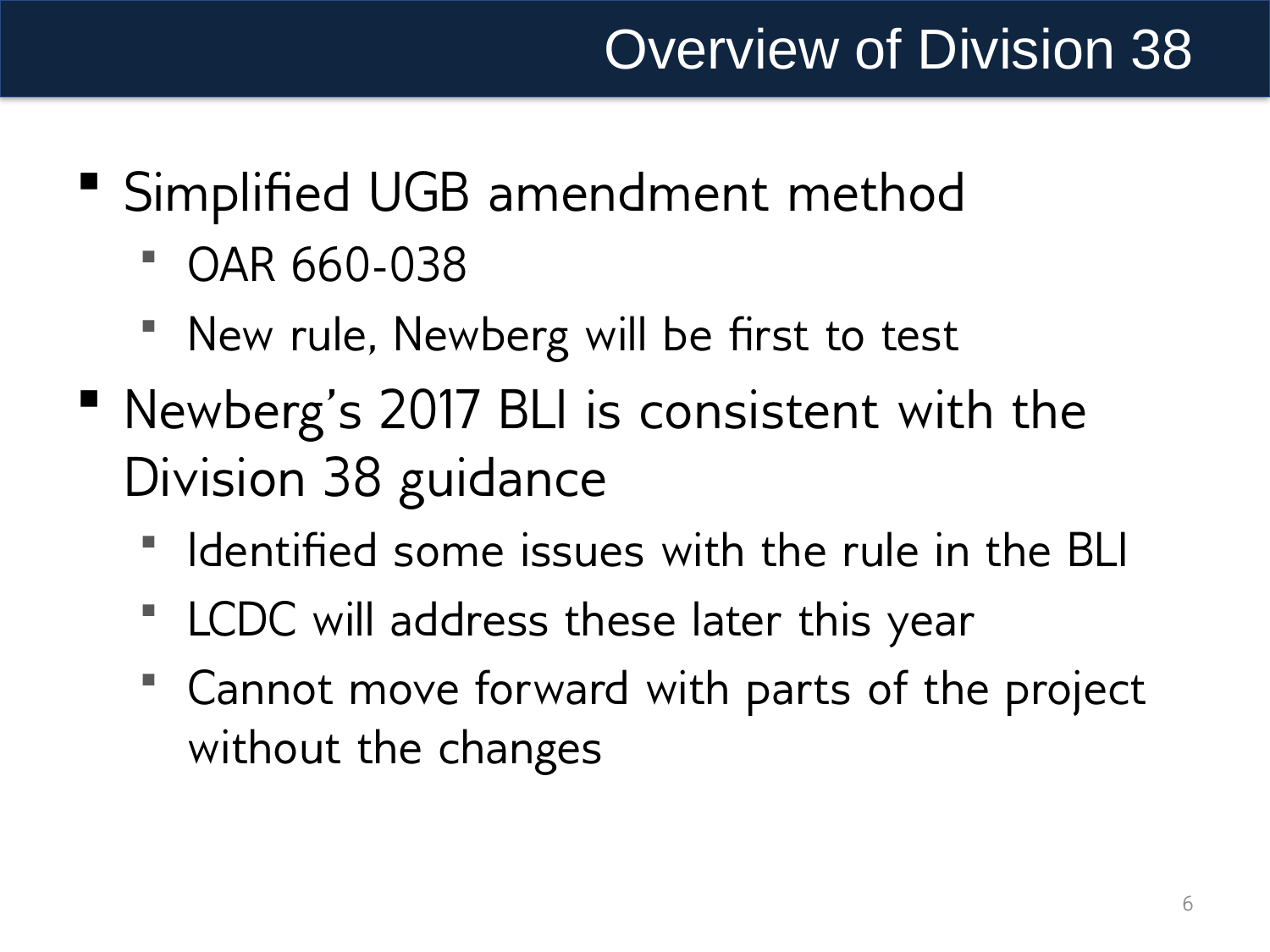

Overview of Division 38
Simplified UGB amendment method
OAR 660-038
New rule, Newberg will be first to test
Newberg’s 2017 BLI is consistent with the Division 38 guidance
Identified some issues with the rule in the BLI
LCDC will address these later this year
Cannot move forward with parts of the project without the changes

6